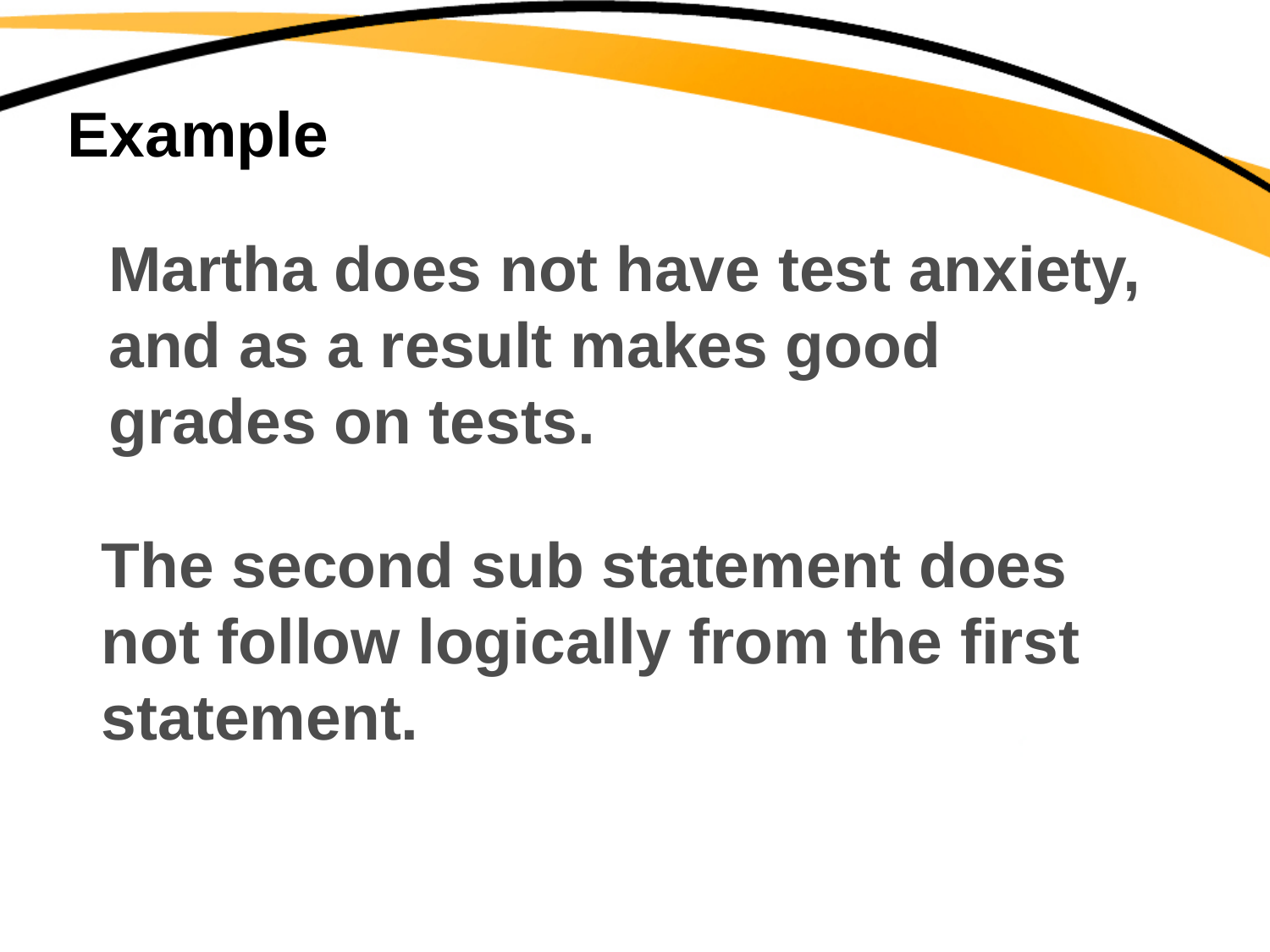

# Example
Martha does not have test anxiety,
and as a result makes good
grades on tests.
The second sub statement does
not follow logically from the first
statement.